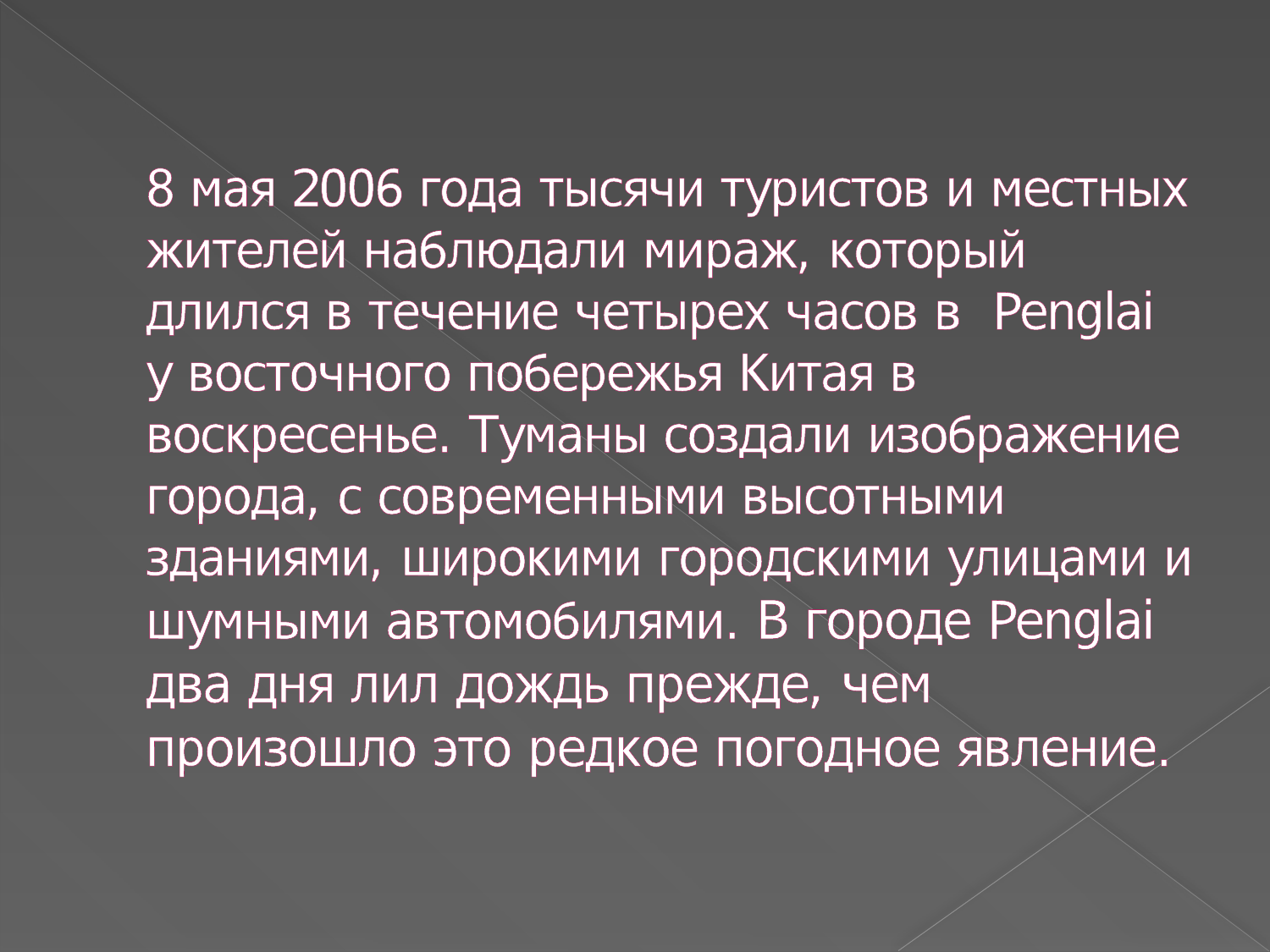

# 8 мая 2006 года тысячи туристов и местных жителей наблюдали мираж, который длился в течение четырех часов в  Penglai  у восточного побережья Китая в воскресенье. Туманы создали изображение города, с современными высотными зданиями, широкими городскими улицами и шумными автомобилями. В городе Penglai два дня лил дождь прежде, чем произошло это редкое погодное явление.